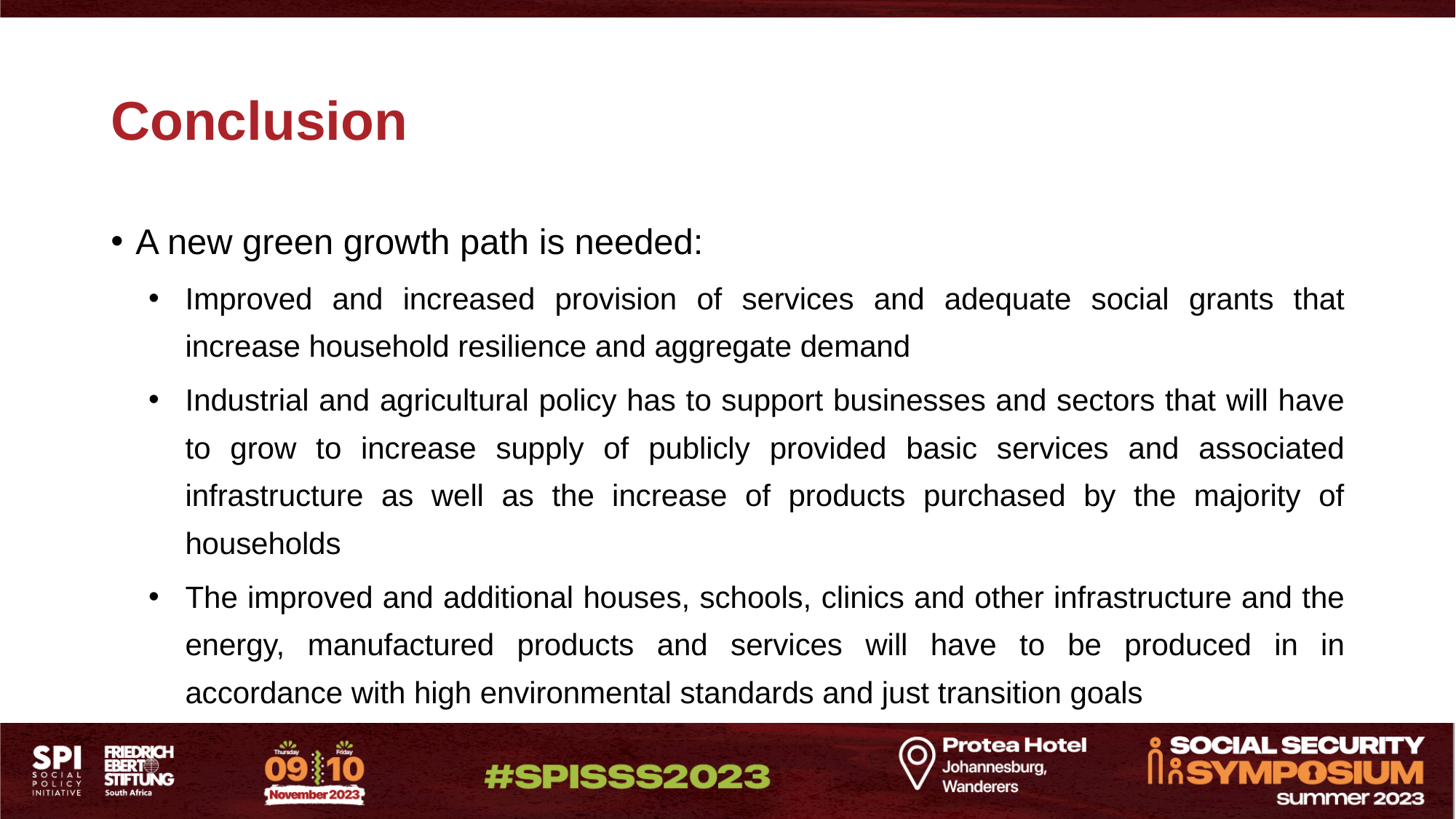

# Conclusion
A new green growth path is needed:
Improved and increased provision of services and adequate social grants that increase household resilience and aggregate demand
Industrial and agricultural policy has to support businesses and sectors that will have to grow to increase supply of publicly provided basic services and associated infrastructure as well as the increase of products purchased by the majority of households
The improved and additional houses, schools, clinics and other infrastructure and the energy, manufactured products and services will have to be produced in in accordance with high environmental standards and just transition goals